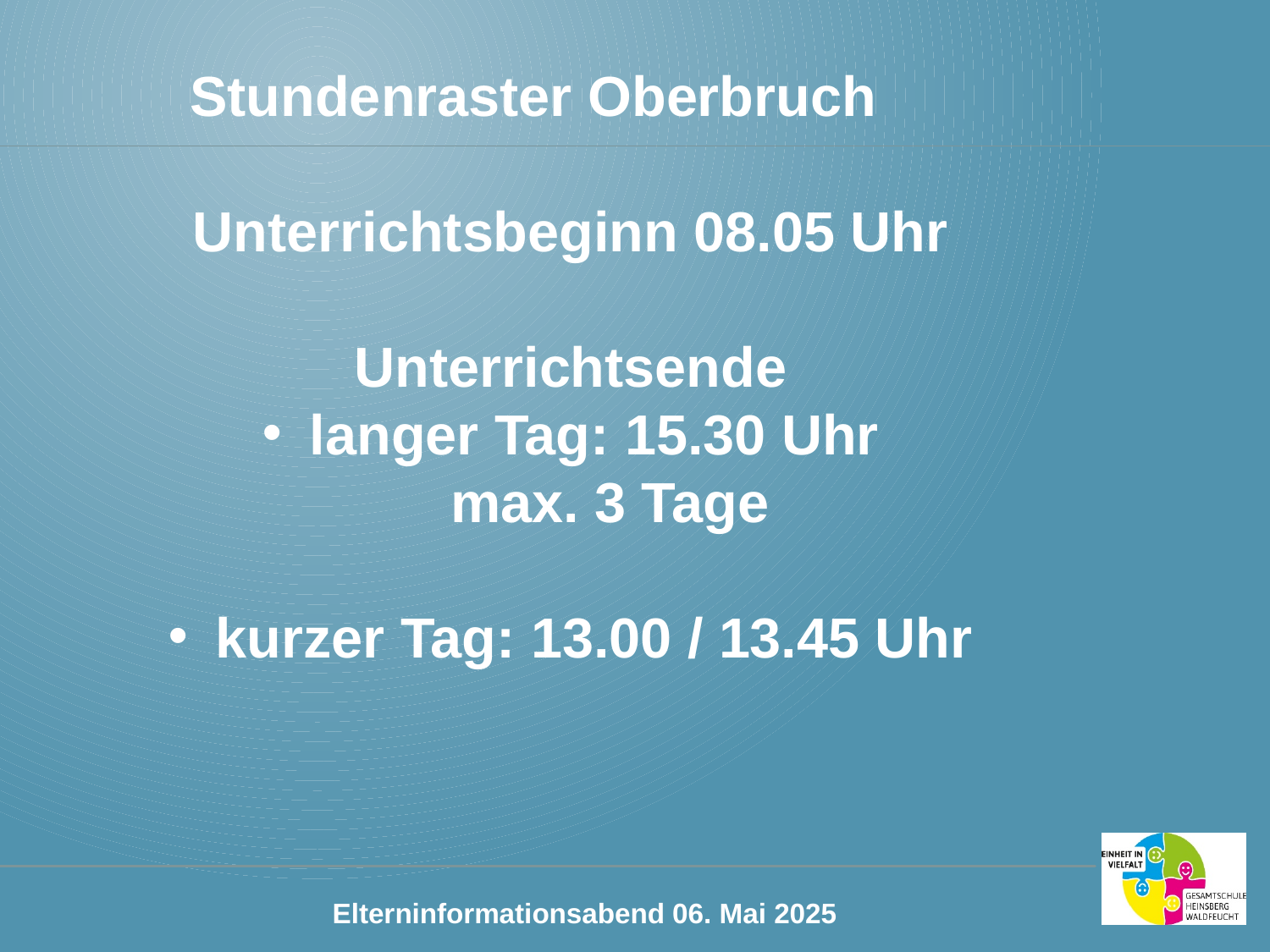

Stundenraster Oberbruch

Unterrichtsbeginn 08.05 Uhr

Unterrichtsende
langer Tag: 15.30 Uhr
     max. 3 Tage

kurzer Tag: 13.00 / 13.45 Uhr